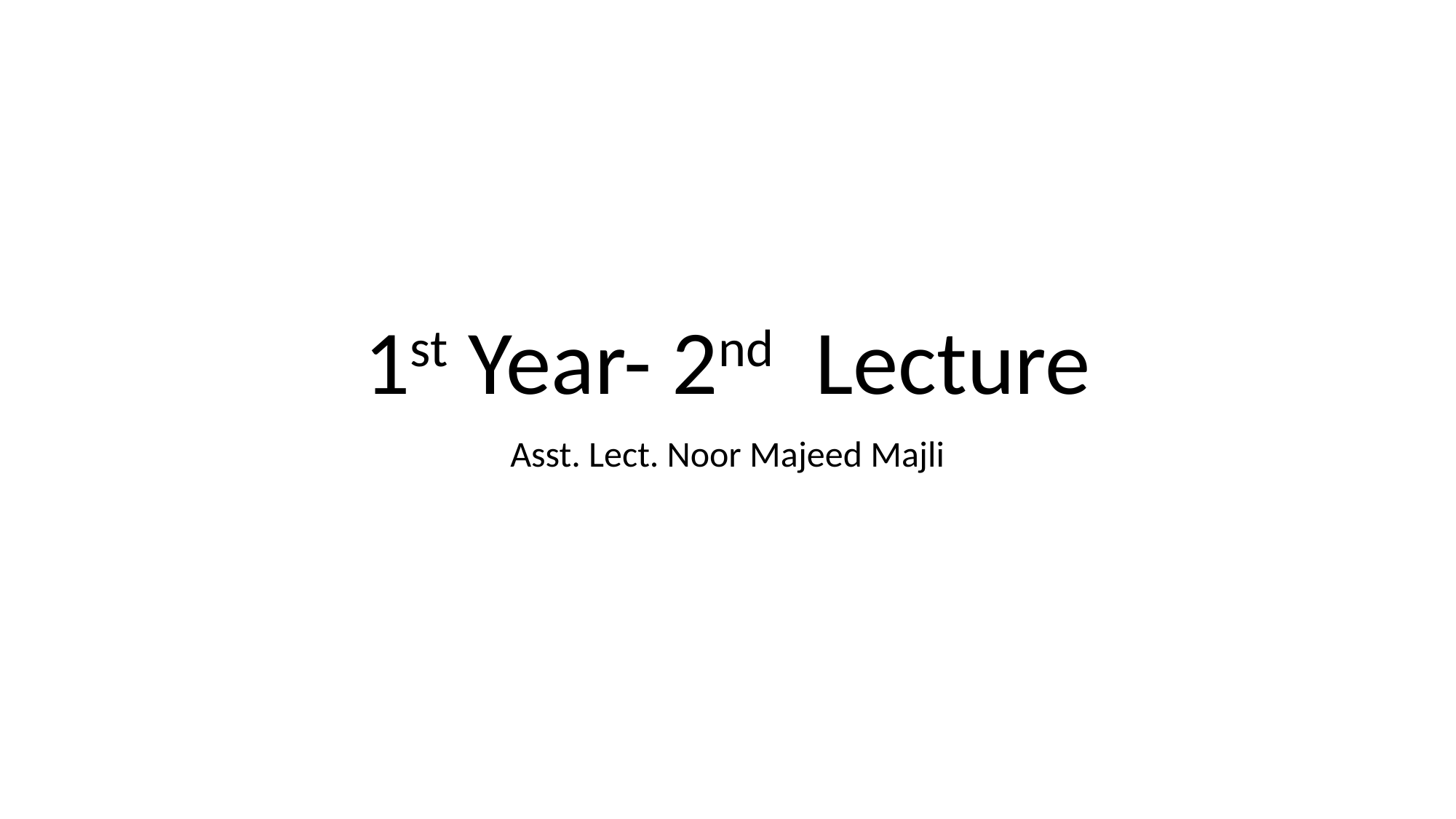

# 1st Year- 2nd  Lecture
Asst. Lect. Noor Majeed Majli